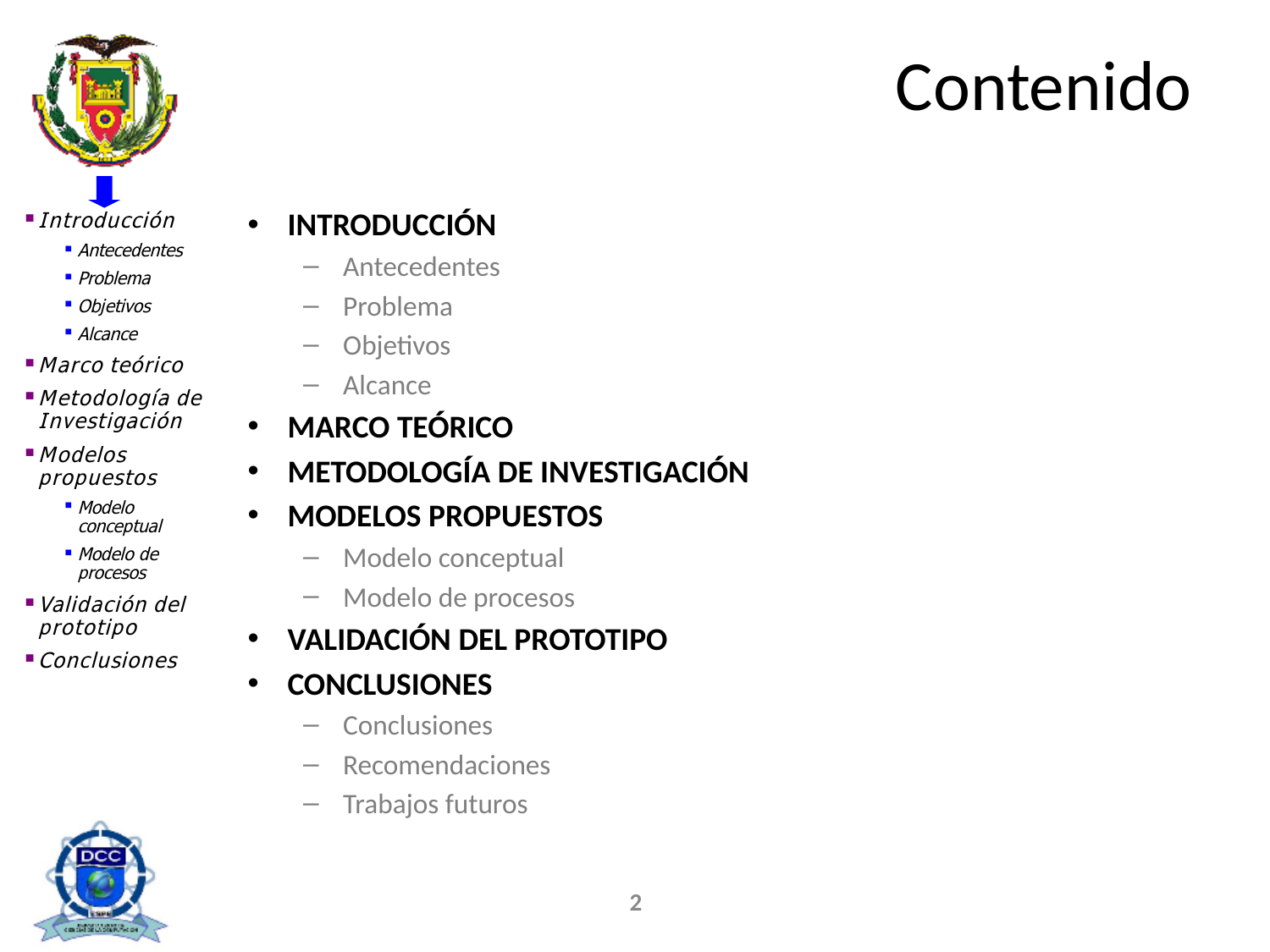

# Contenido
INTRODUCCIÓN
Antecedentes
Problema
Objetivos
Alcance
MARCO TEÓRICO
METODOLOGÍA DE INVESTIGACIÓN
MODELOS PROPUESTOS
Modelo conceptual
Modelo de procesos
VALIDACIÓN DEL PROTOTIPO
CONCLUSIONES
Conclusiones
Recomendaciones
Trabajos futuros

Introducción
Antecedentes
Problema
Objetivos
Alcance
Marco teórico
Metodología de Investigación
Modelos propuestos
Modelo conceptual
Modelo de procesos
Validación del prototipo
Conclusiones
2